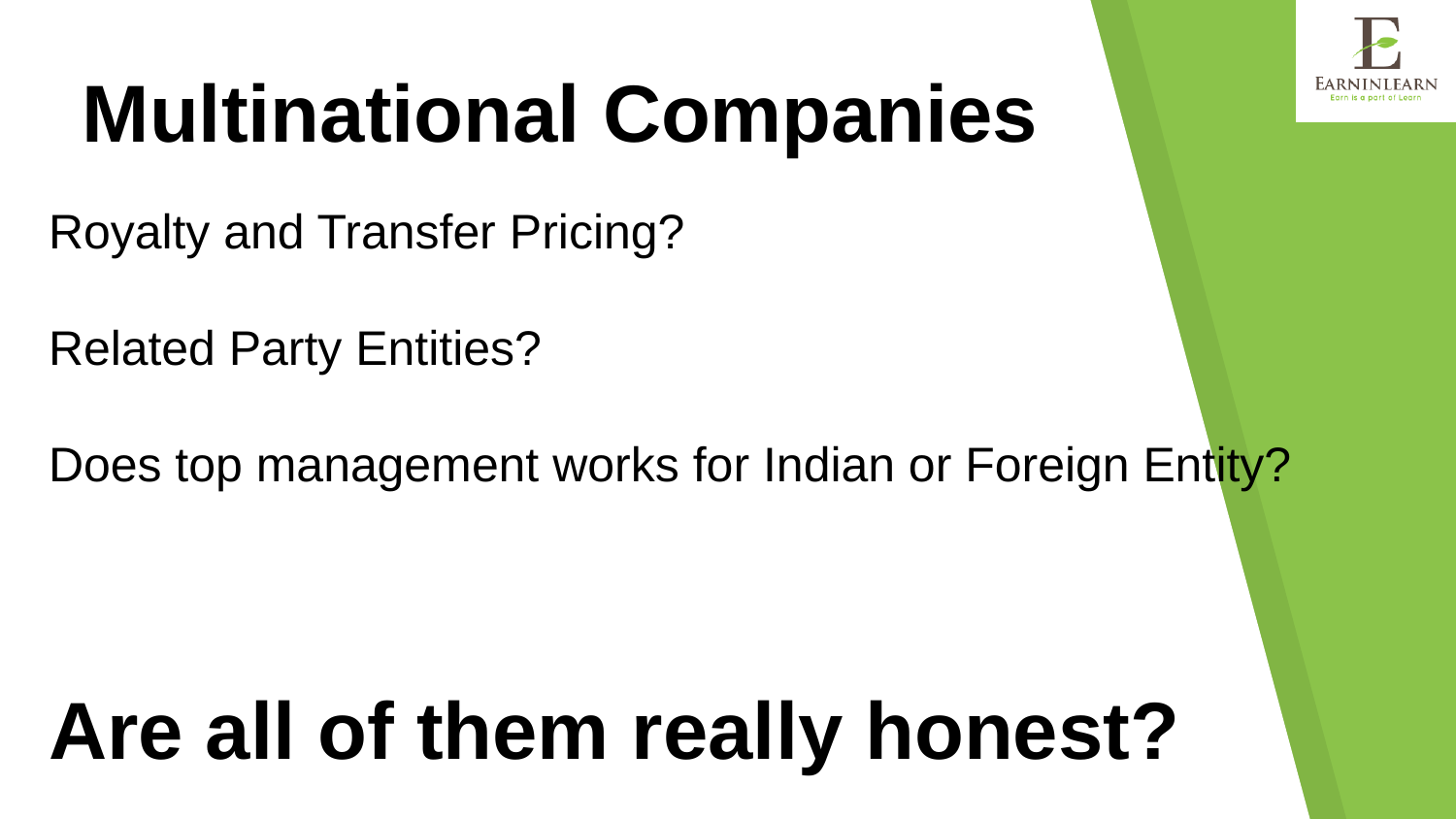

Multinational Companies

Royalty and Transfer Pricing?

Related Party Entities?

Does top management works for Indian or Foreign Entity?

Are all of them really honest?